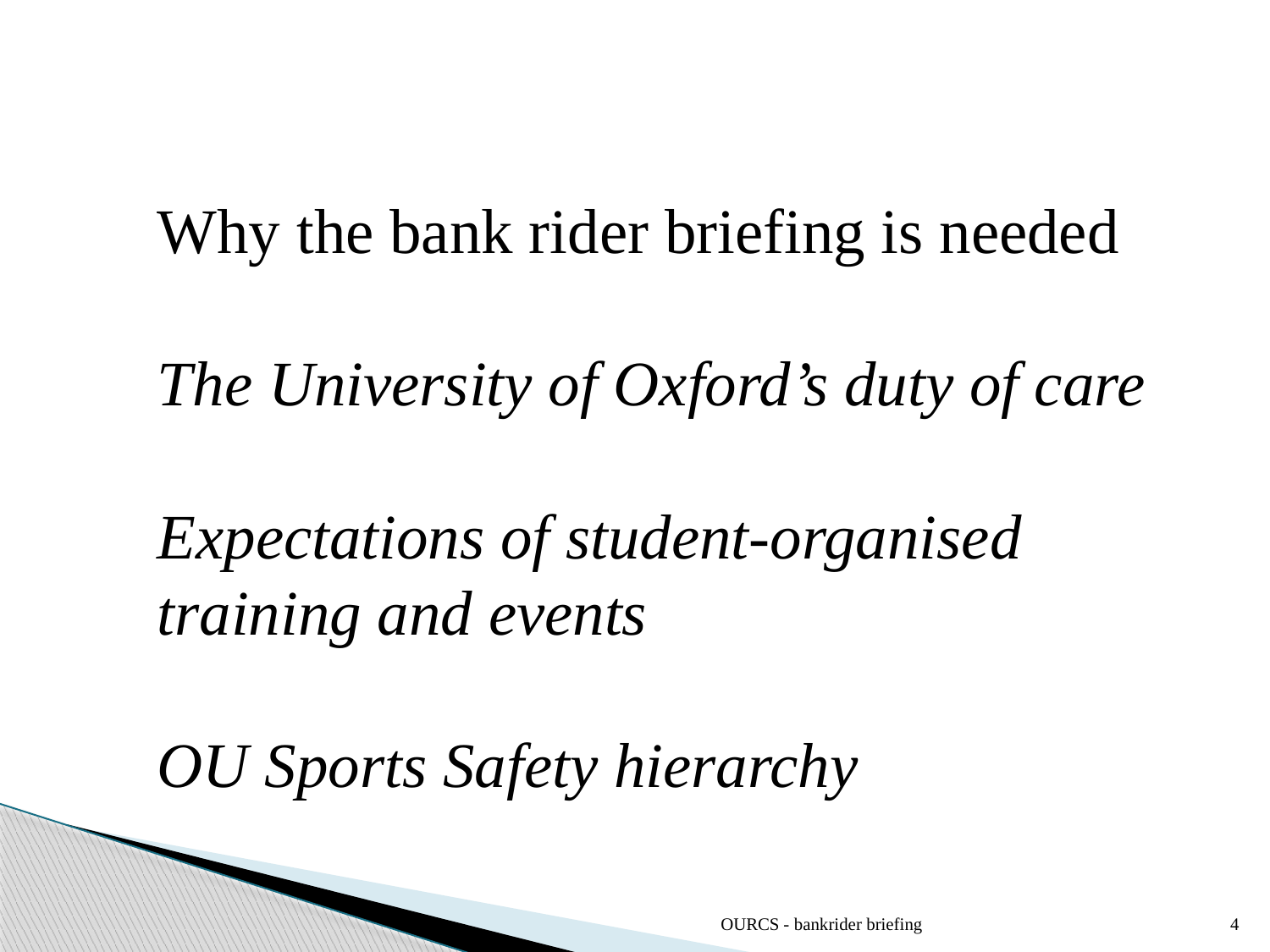

Why the bank rider briefing is needed

The University of Oxford’s duty of care

Expectations of student-organised training and events

OU Sports Safety hierarchy
OURCS - bankrider briefing
4